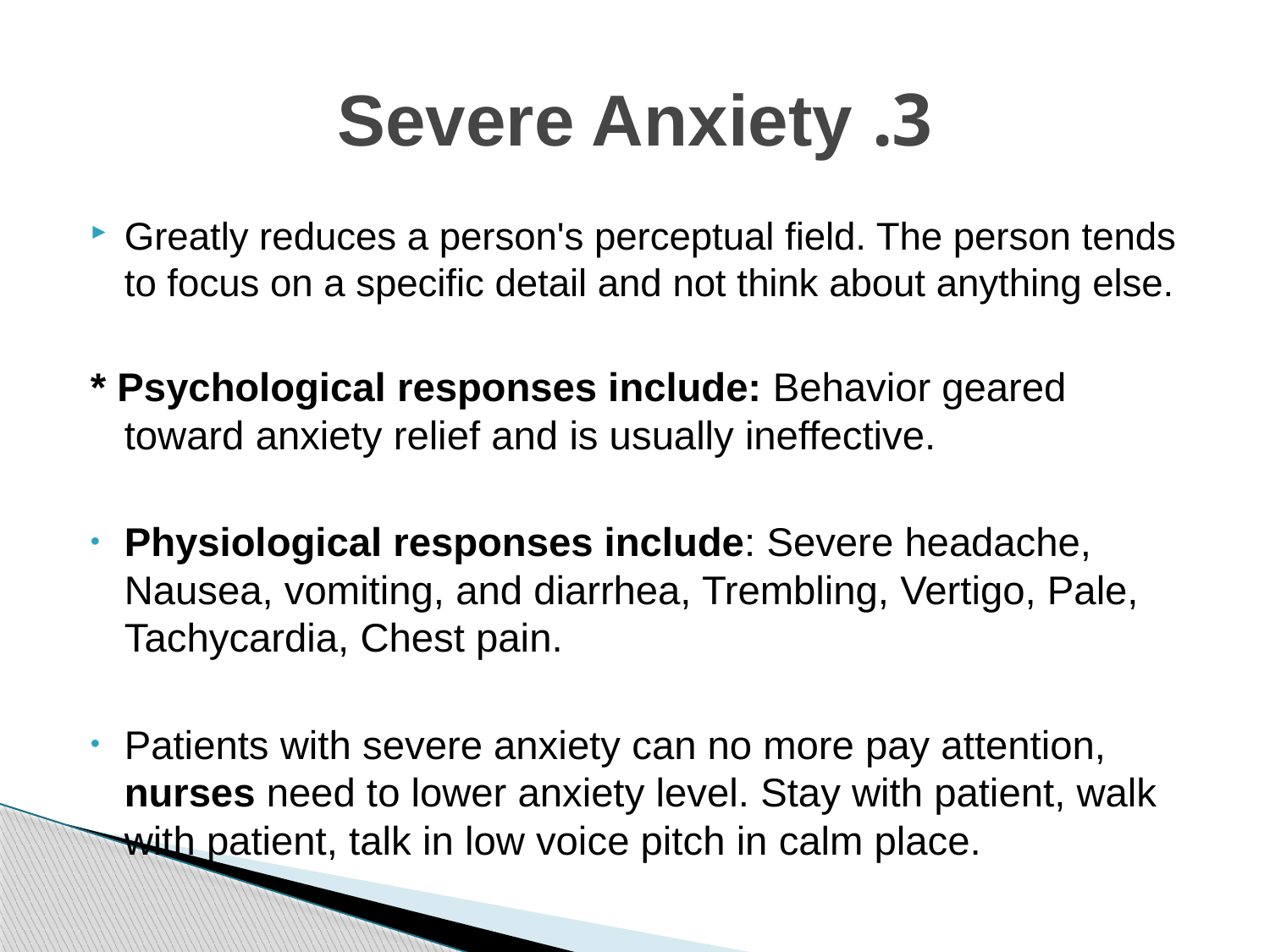

# 3. Severe Anxiety
Greatly reduces a person's perceptual field. The person tends to focus on a specific detail and not think about anything else.

* Psychological responses include: Behavior geared toward anxiety relief and is usually ineffective.

Physiological responses include: Severe headache, Nausea, vomiting, and diarrhea, Trembling, Vertigo, Pale, Tachycardia, Chest pain.

Patients with severe anxiety can no more pay attention, nurses need to lower anxiety level. Stay with patient, walk with patient, talk in low voice pitch in calm place.